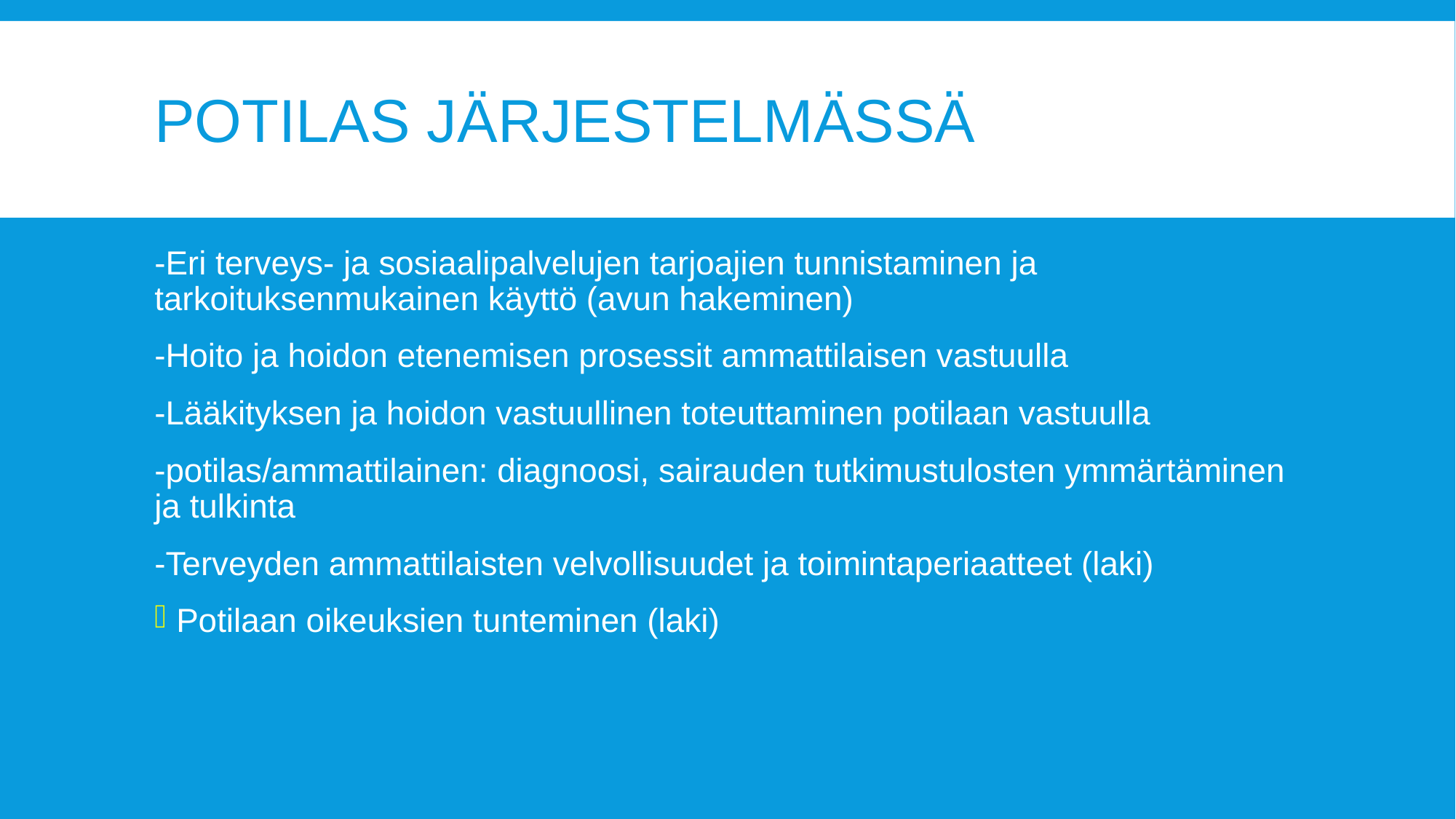

# Potilas järjestelmässä
-Eri terveys- ja sosiaalipalvelujen tarjoajien tunnistaminen ja tarkoituksenmukainen käyttö (avun hakeminen)
-Hoito ja hoidon etenemisen prosessit ammattilaisen vastuulla
-Lääkityksen ja hoidon vastuullinen toteuttaminen potilaan vastuulla
-potilas/ammattilainen: diagnoosi, sairauden tutkimustulosten ymmärtäminen ja tulkinta
-Terveyden ammattilaisten velvollisuudet ja toimintaperiaatteet (laki)
Potilaan oikeuksien tunteminen (laki)